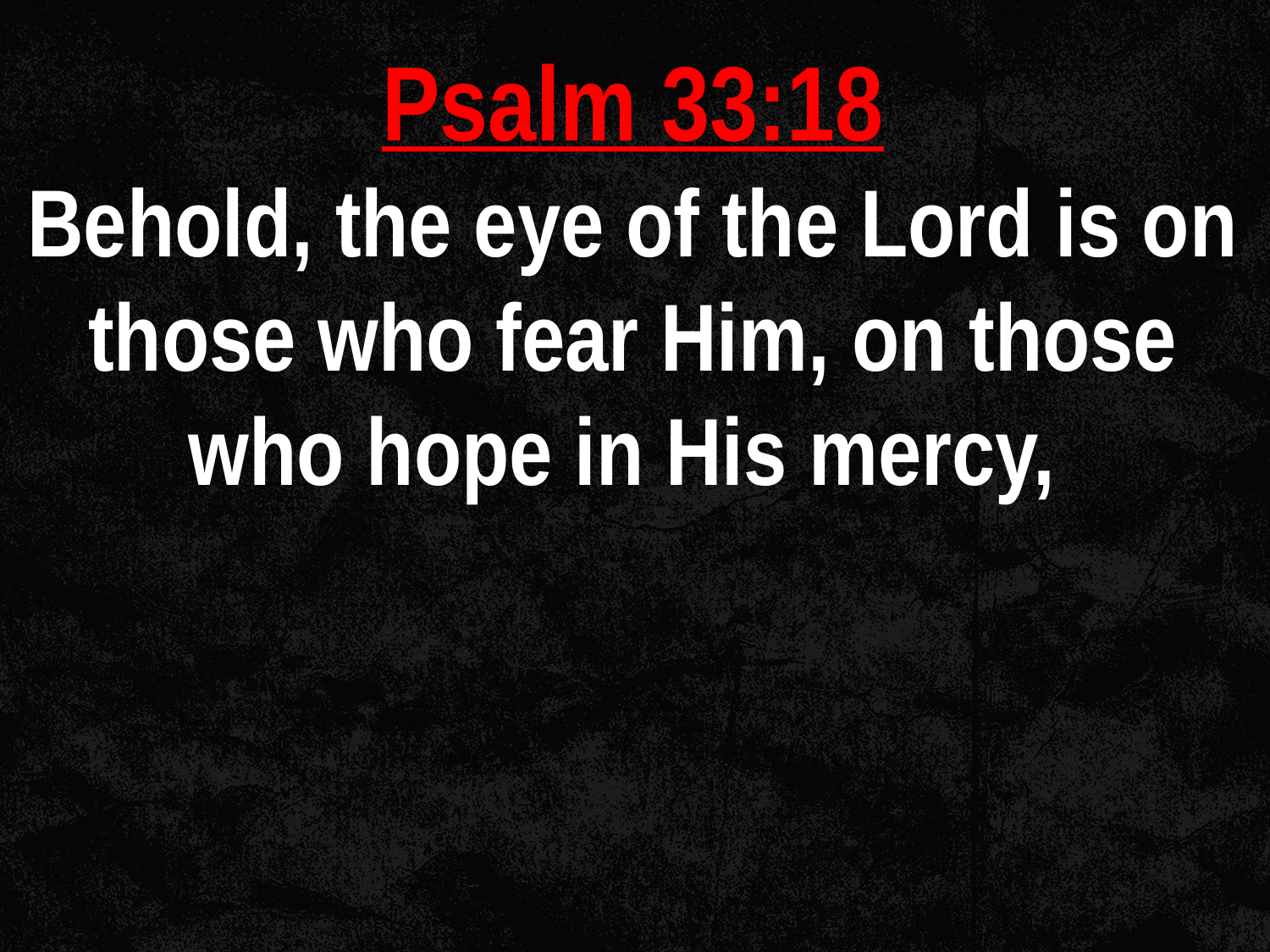

Psalm 33:18
Behold, the eye of the Lord is on those who fear Him, on those who hope in His mercy,